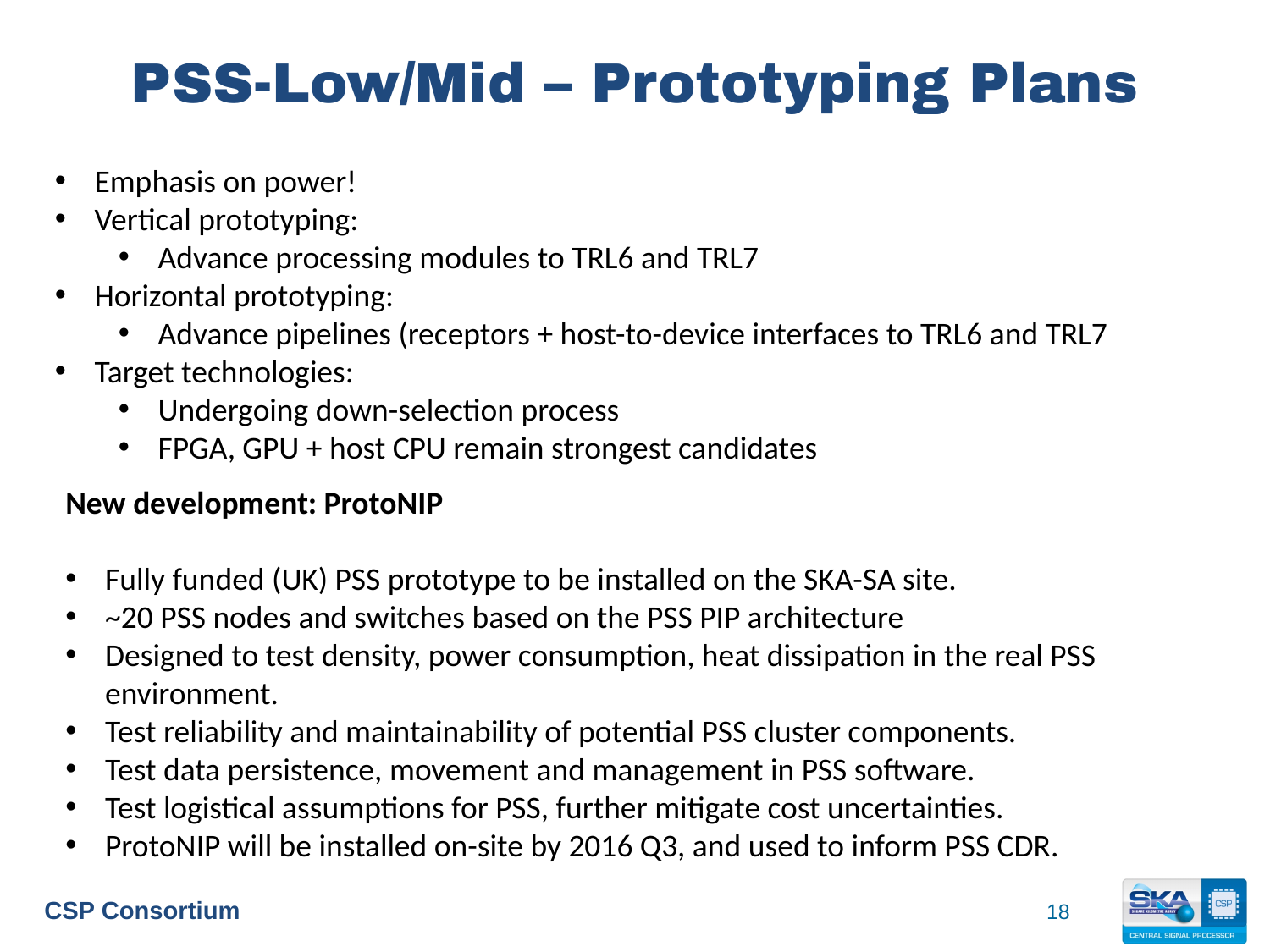

# PSS-Low/Mid – Prototyping Plans

Emphasis on power!
Vertical prototyping:
Advance processing modules to TRL6 and TRL7
Horizontal prototyping:
Advance pipelines (receptors + host-to-device interfaces to TRL6 and TRL7
Target technologies:
Undergoing down-selection process
FPGA, GPU + host CPU remain strongest candidates

New development: ProtoNIP

Fully funded (UK) PSS prototype to be installed on the SKA-SA site.
~20 PSS nodes and switches based on the PSS PIP architecture
Designed to test density, power consumption, heat dissipation in the real PSS environment.
Test reliability and maintainability of potential PSS cluster components.
Test data persistence, movement and management in PSS software.
Test logistical assumptions for PSS, further mitigate cost uncertainties.
ProtoNIP will be installed on-site by 2016 Q3, and used to inform PSS CDR.